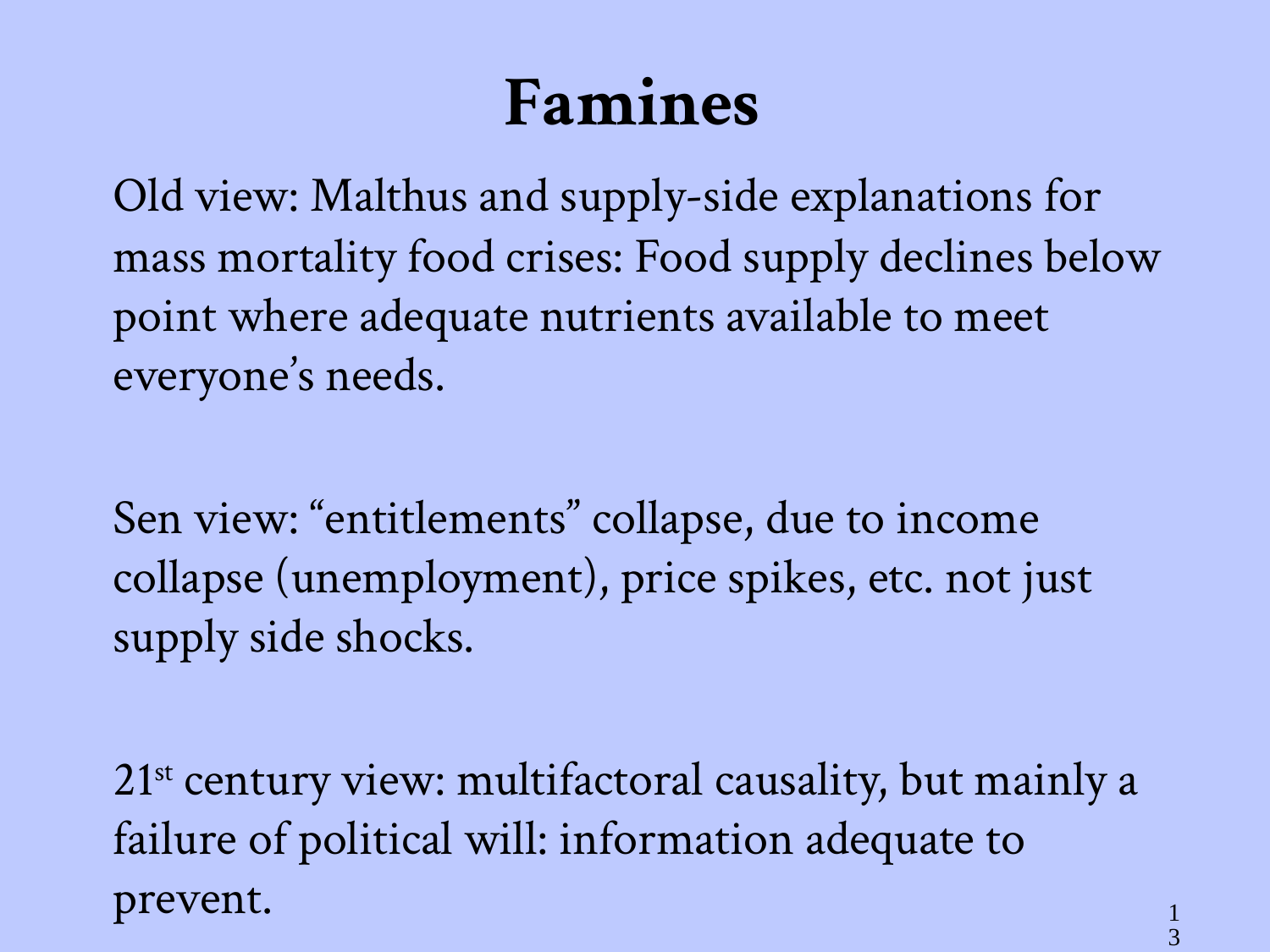

# Famines
	Old view: Malthus and supply-side explanations for mass mortality food crises: Food supply declines below point where adequate nutrients available to meet everyone’s needs.

	Sen view: “entitlements” collapse, due to income collapse (unemployment), price spikes, etc. not just supply side shocks.

	21st century view: multifactoral causality, but mainly a failure of political will: information adequate to prevent.

13